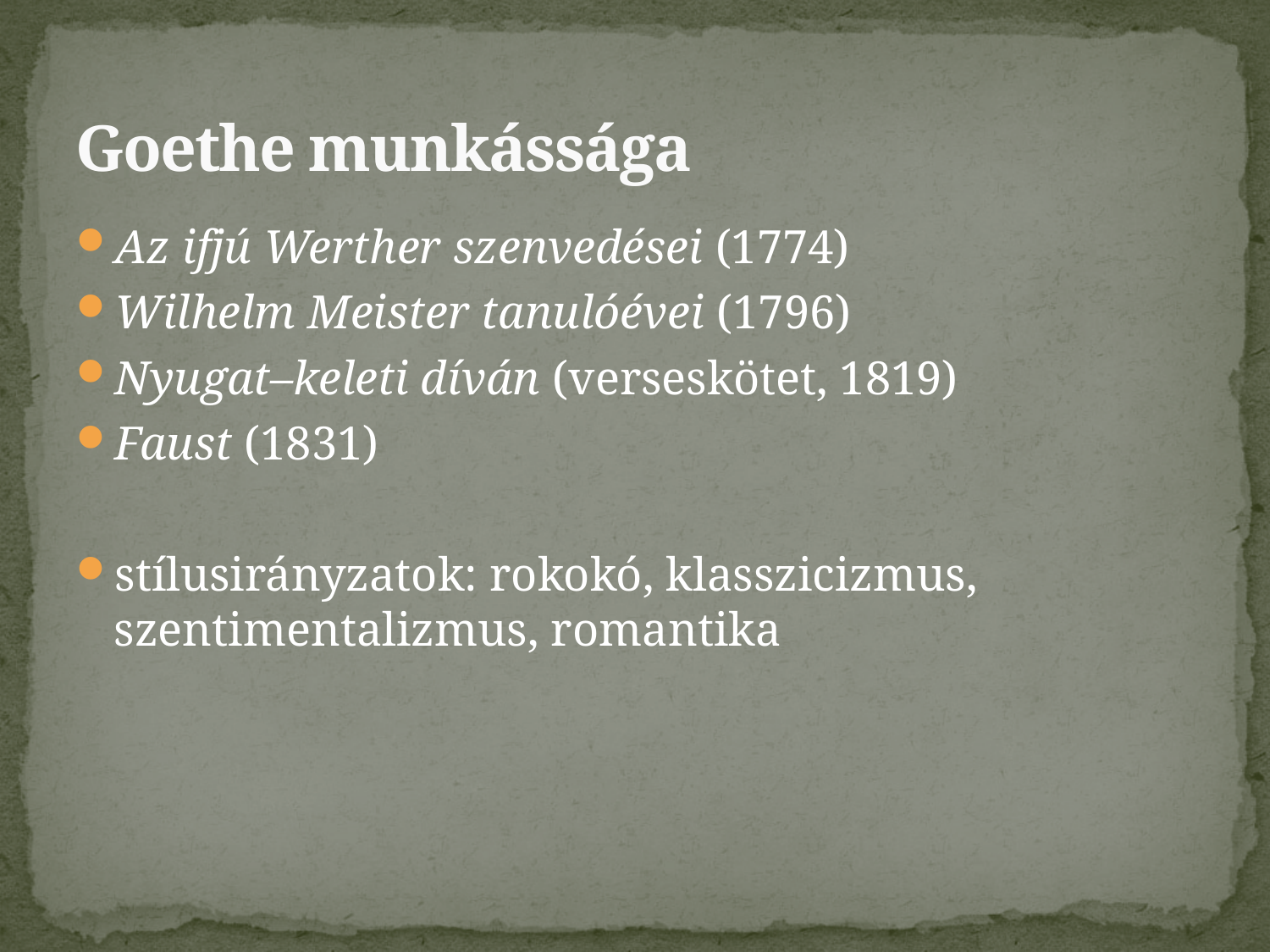

# Goethe munkássága
Az ifjú Werther szenvedései (1774)
Wilhelm Meister tanulóévei (1796)
Nyugat–keleti díván (verseskötet, 1819)
Faust (1831)

stílusirányzatok: rokokó, klasszicizmus, szentimentalizmus, romantika